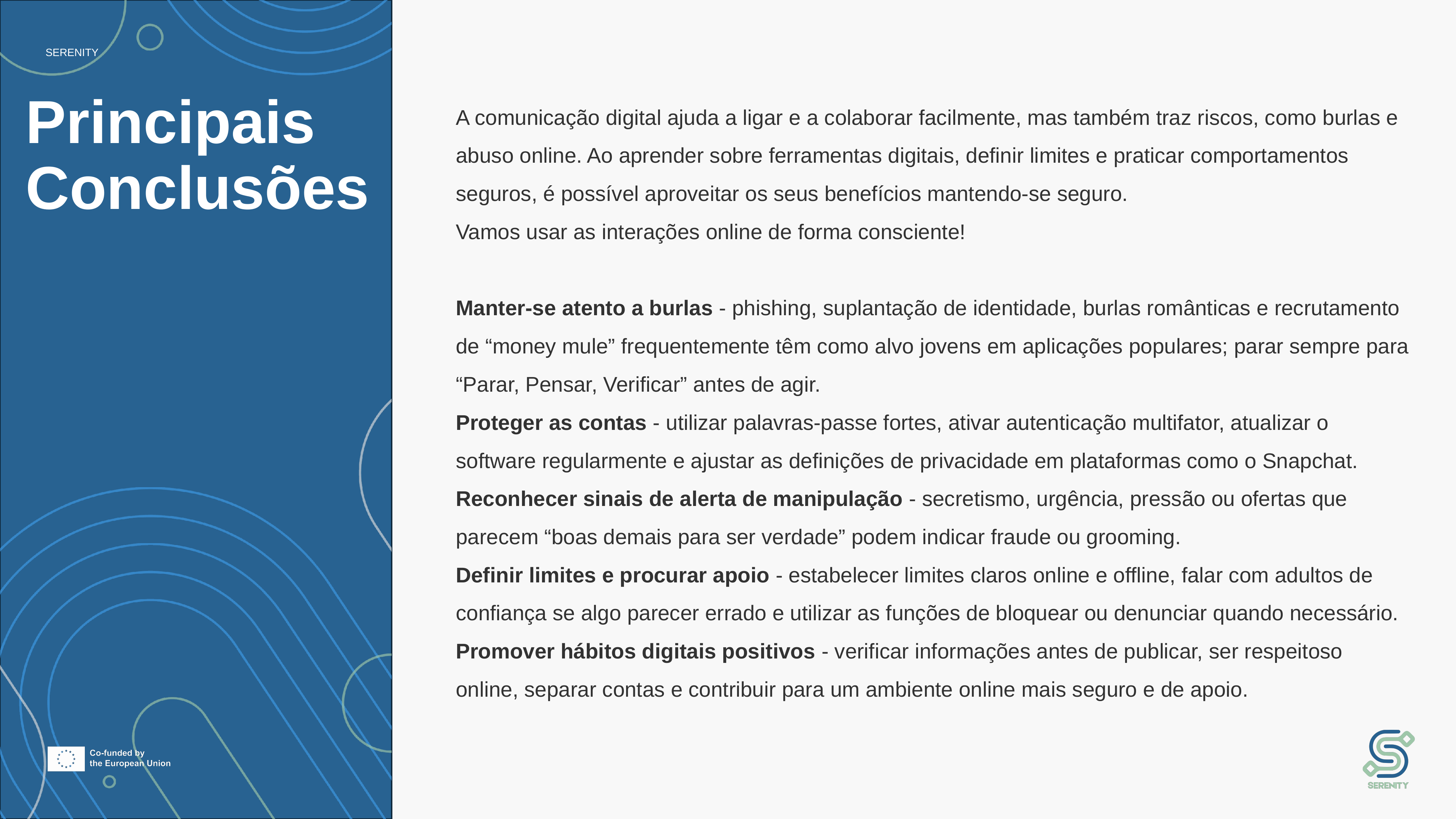

# Principais Conclusões
A comunicação digital ajuda a ligar e a colaborar facilmente, mas também traz riscos, como burlas e abuso online. Ao aprender sobre ferramentas digitais, definir limites e praticar comportamentos seguros, é possível aproveitar os seus benefícios mantendo-se seguro.
Vamos usar as interações online de forma consciente!

Manter-se atento a burlas - phishing, suplantação de identidade, burlas românticas e recrutamento de “money mule” frequentemente têm como alvo jovens em aplicações populares; parar sempre para “Parar, Pensar, Verificar” antes de agir.
Proteger as contas - utilizar palavras-passe fortes, ativar autenticação multifator, atualizar o software regularmente e ajustar as definições de privacidade em plataformas como o Snapchat.
Reconhecer sinais de alerta de manipulação - secretismo, urgência, pressão ou ofertas que parecem “boas demais para ser verdade” podem indicar fraude ou grooming.
Definir limites e procurar apoio - estabelecer limites claros online e offline, falar com adultos de confiança se algo parecer errado e utilizar as funções de bloquear ou denunciar quando necessário.
Promover hábitos digitais positivos - verificar informações antes de publicar, ser respeitoso online, separar contas e contribuir para um ambiente online mais seguro e de apoio.